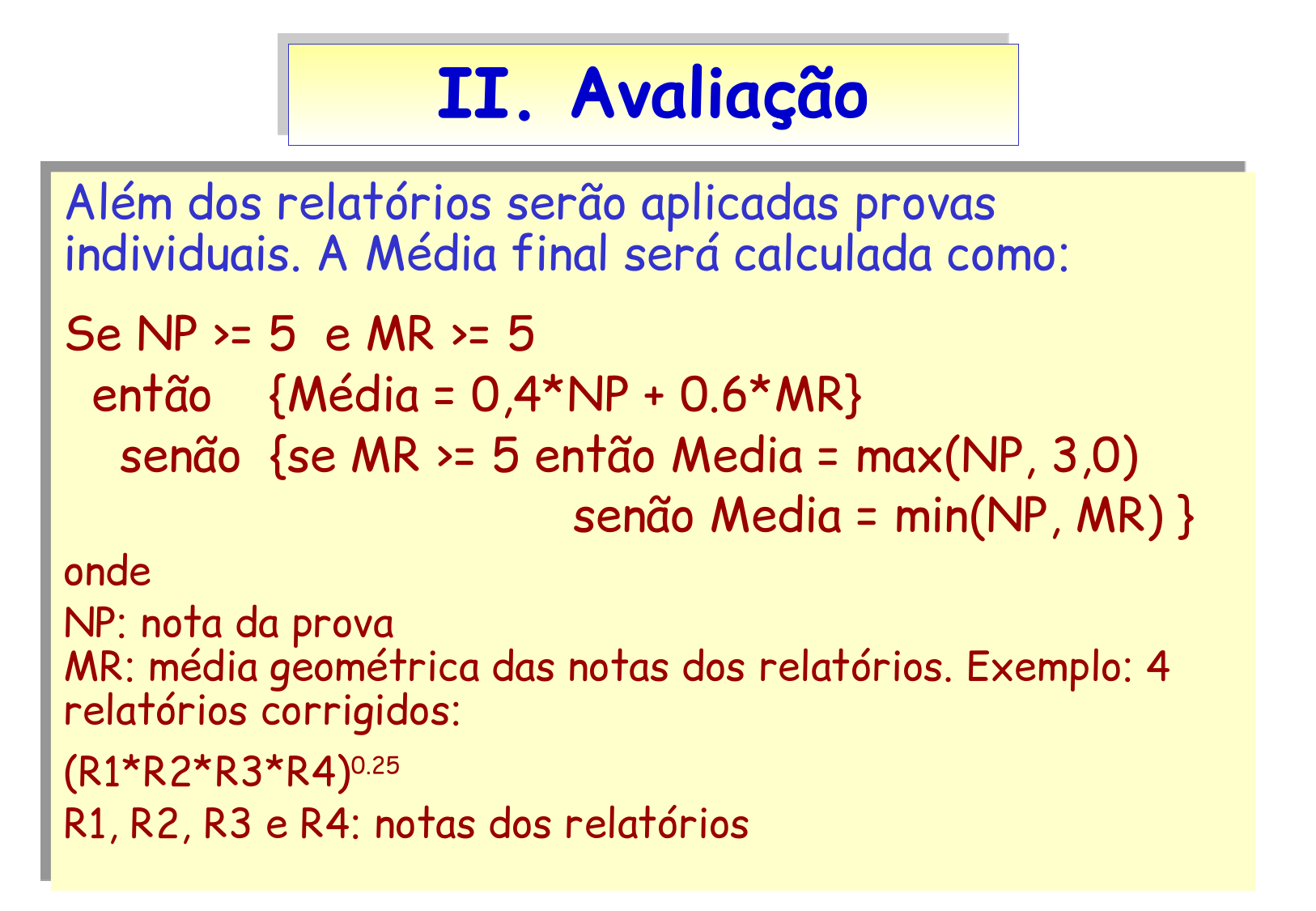

II. Avaliação
Além dos relatórios serão aplicadas provas individuais. A Média final será calculada como:
Se NP >= 5  e MR >= 5
  então    {Média = 0,4*NP + 0.6*MR}
    senão  {se MR >= 5 então Media = max(NP, 3,0)
                                    senão Media = min(NP, MR) }
onde
NP: nota da prova
MR: média geométrica das notas dos relatórios. Exemplo: 4 relatórios corrigidos:
(R1*R2*R3*R4)0.25
R1, R2, R3 e R4: notas dos relatórios
     mar./2019
3